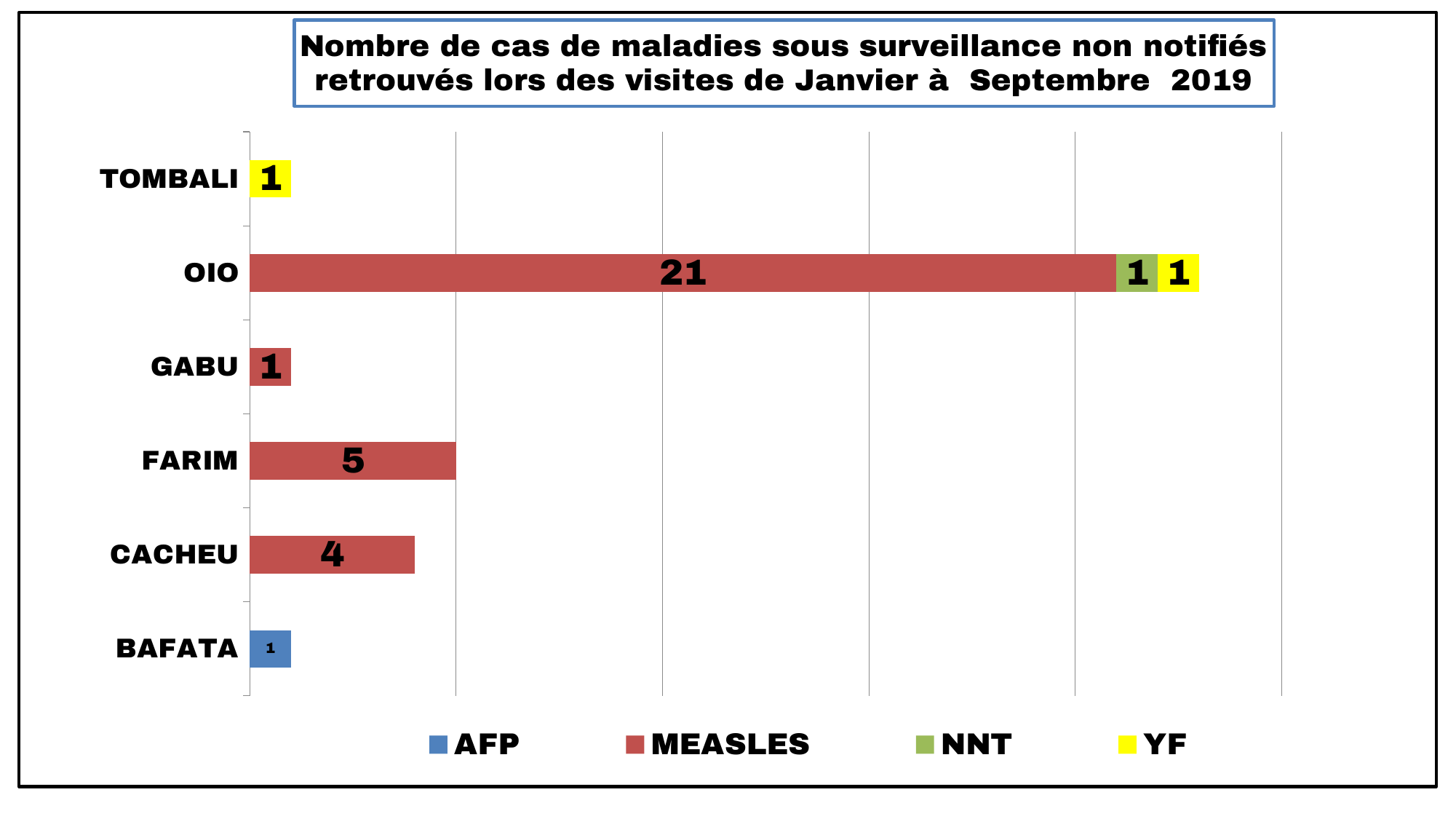

### Chart: Nombre de cas de maladies sous surveillance non notifiés retrouvés lors des visites de Janvier à  Septembre  2019

| Category | AFP | MEASLES | NNT | YF |
|---|---|---|---|---|
| BAFATA | 1.0 | None | None | None |
| CACHEU | None | 4.0 | None | None |
| FARIM | None | 5.0 | None | None |
| GABU | None | 1.0 | None | None |
| OIO | None | 21.0 | 1.0 | 1.0 |
| TOMBALI | None | None | None | 1.0 |